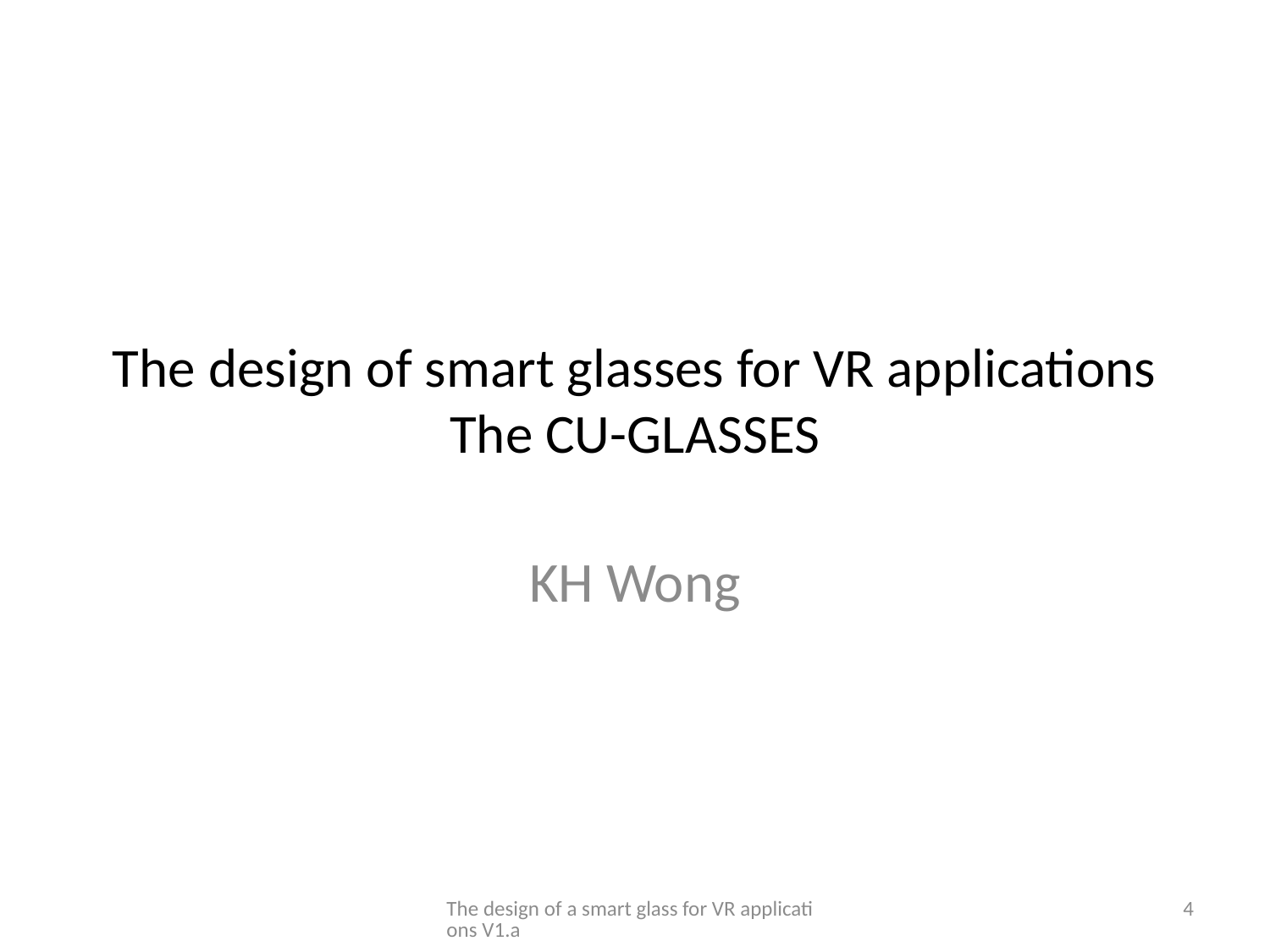

# The design of smart glasses for VR applications The CU-GLASSES
KH Wong
The design of a smart glass for VR applications V1.a
4